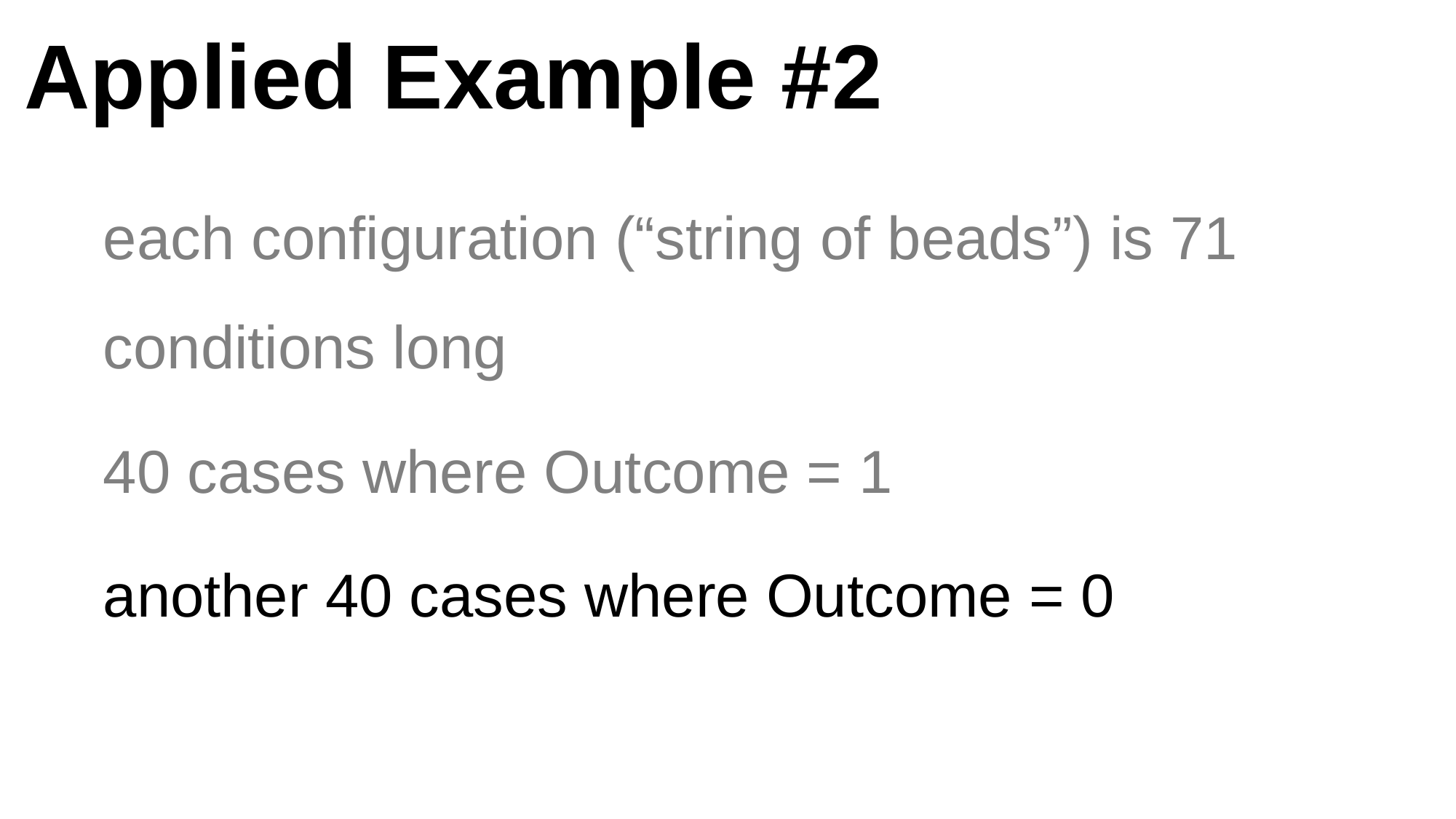

# Applied Example #2
each configuration (“string of beads”) is 71 conditions long
40 cases where Outcome = 1
another 40 cases where Outcome = 0